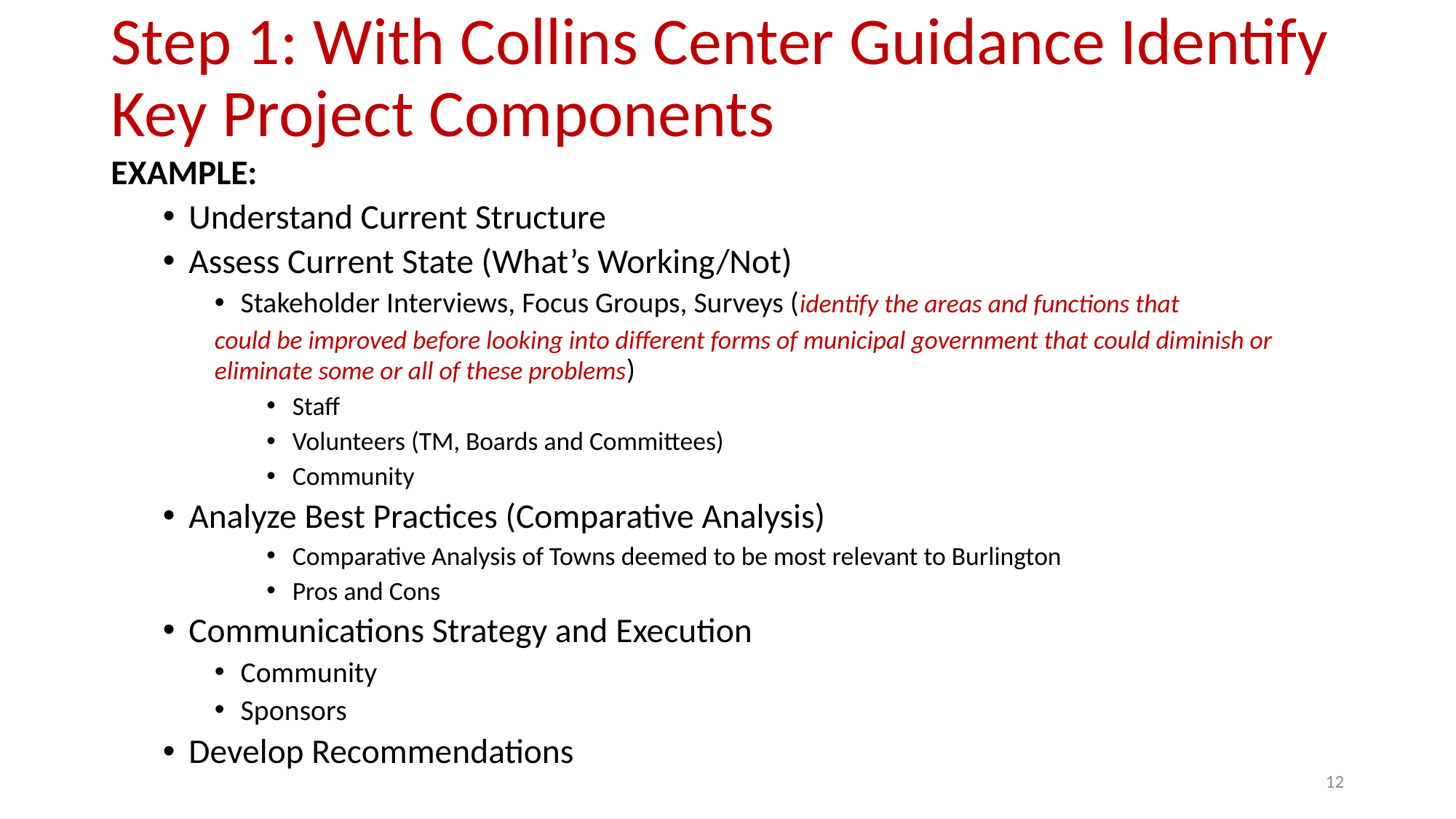

# Step 1: With Collins Center Guidance Identify Key Project Components
EXAMPLE:
Understand Current Structure
Assess Current State (What’s Working/Not)
Stakeholder Interviews, Focus Groups, Surveys (identify the areas and functions that
could be improved before looking into different forms of municipal government that could diminish or eliminate some or all of these problems)
Staff
Volunteers (TM, Boards and Committees)
Community
Analyze Best Practices (Comparative Analysis)
Comparative Analysis of Towns deemed to be most relevant to Burlington
Pros and Cons
Communications Strategy and Execution
Community
Sponsors
Develop Recommendations

12